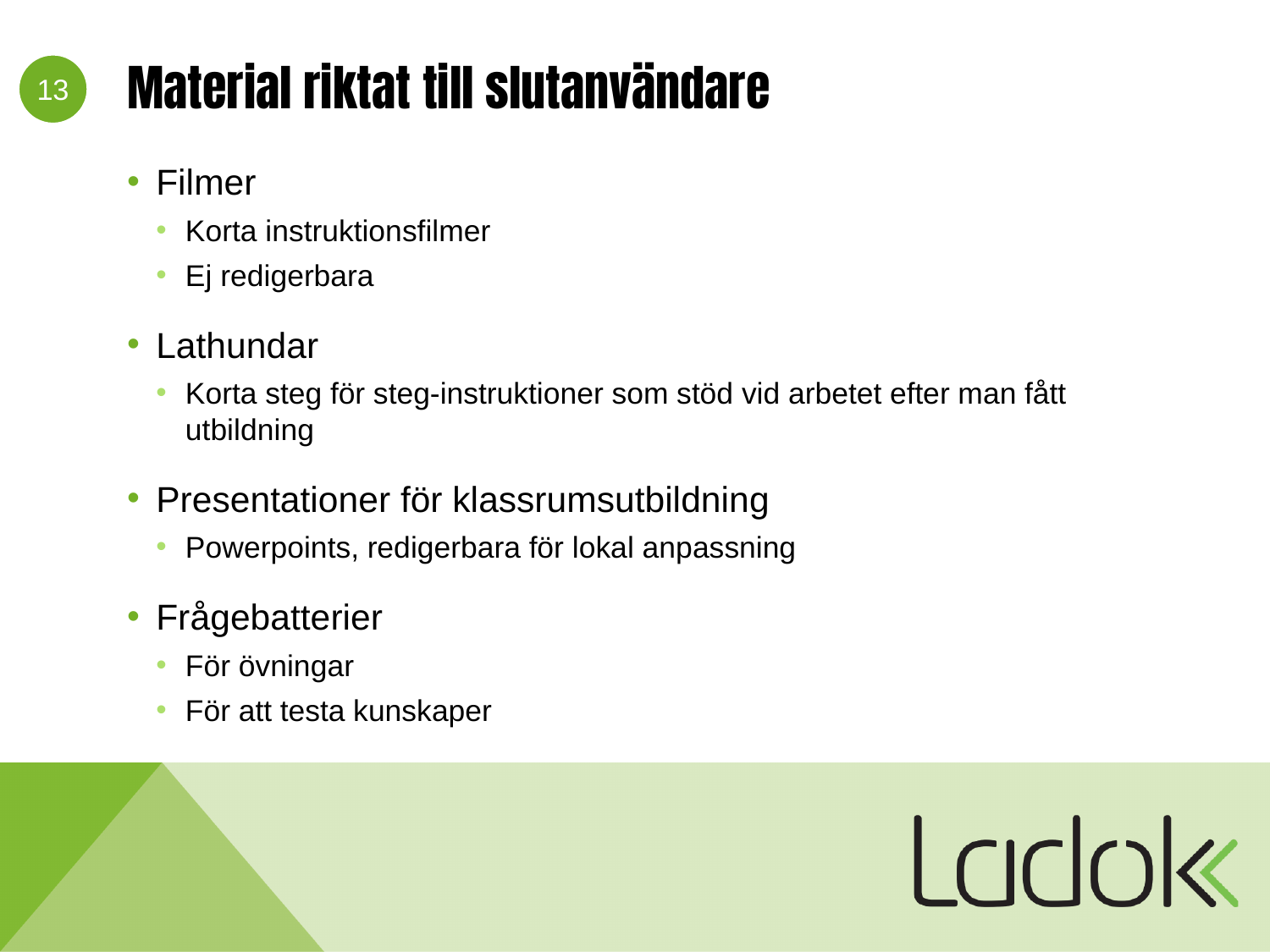

# Material riktat till slutanvändare
Filmer
Korta instruktionsfilmer
Ej redigerbara
Lathundar
Korta steg för steg-instruktioner som stöd vid arbetet efter man fått utbildning
Presentationer för klassrumsutbildning
Powerpoints, redigerbara för lokal anpassning
Frågebatterier
För övningar
För att testa kunskaper